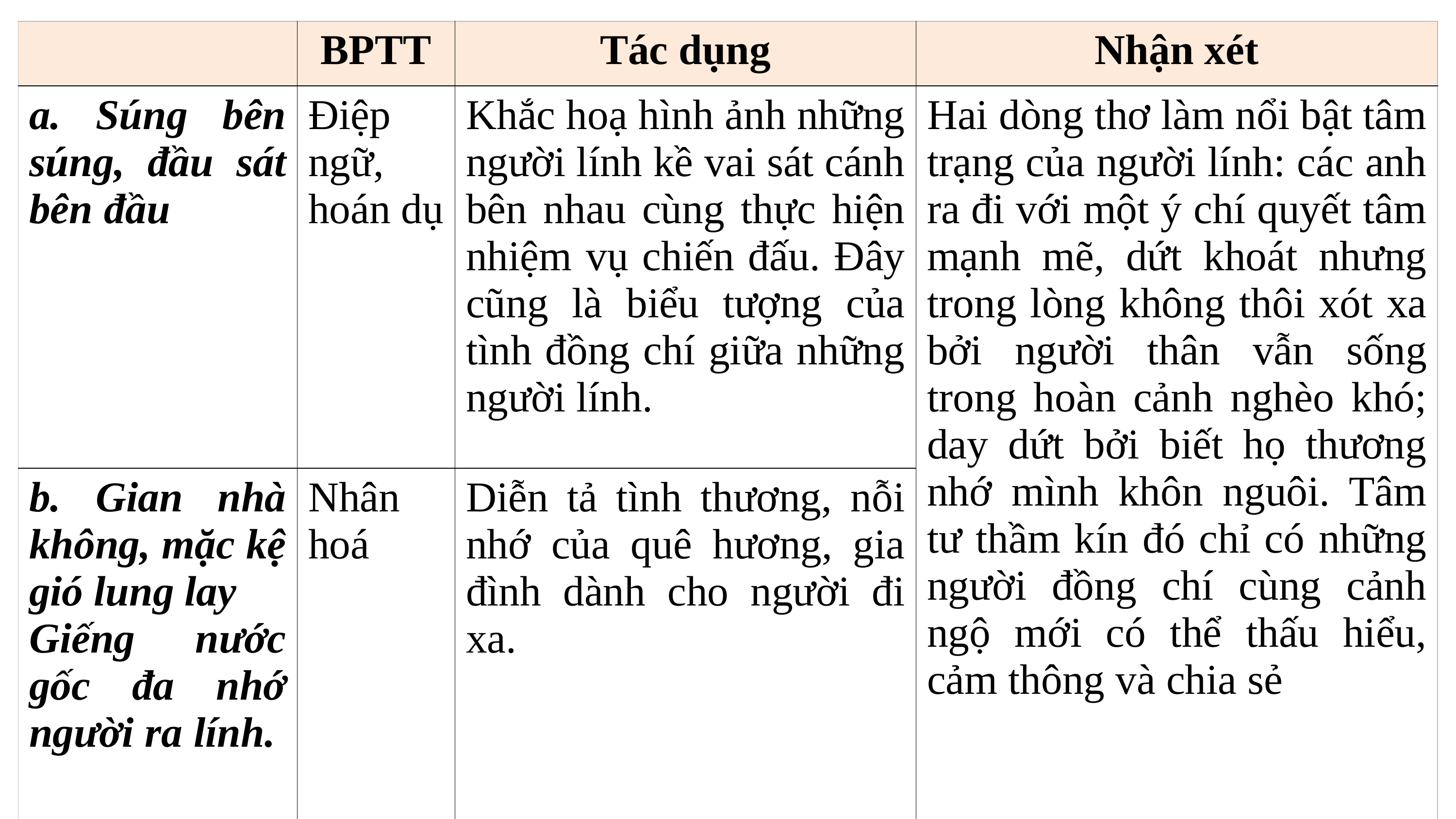

|  | BPTT | Tác dụng | Nhận xét |
| --- | --- | --- | --- |
| a. Súng bên súng, đầu sát bên đầu | Điệp ngữ, hoán dụ | Khắc hoạ hình ảnh những người lính kề vai sát cánh bên nhau cùng thực hiện nhiệm vụ chiến đấu. Đây cũng là biểu tượng của tình đồng chí giữa những người lính. | Hai dòng thơ làm nổi bật tâm trạng của người lính: các anh ra đi với một ý chí quyết tâm mạnh mẽ, dứt khoát nhưng trong lòng không thôi xót xa bởi người thân vẫn sống trong hoàn cảnh nghèo khó; day dứt bởi biết họ thương nhớ mình khôn nguôi. Tâm tư thầm kín đó chỉ có những người đồng chí cùng cảnh ngộ mới có thể thấu hiểu, cảm thông và chia sẻ |
| b. Gian nhà không, mặc kệ gió lung lay Giếng nước gốc đa nhớ người ra lính. | Nhân hoá | Diễn tả tình thương, nỗi nhớ của quê hương, gia đình dành cho người đi xa. |  |